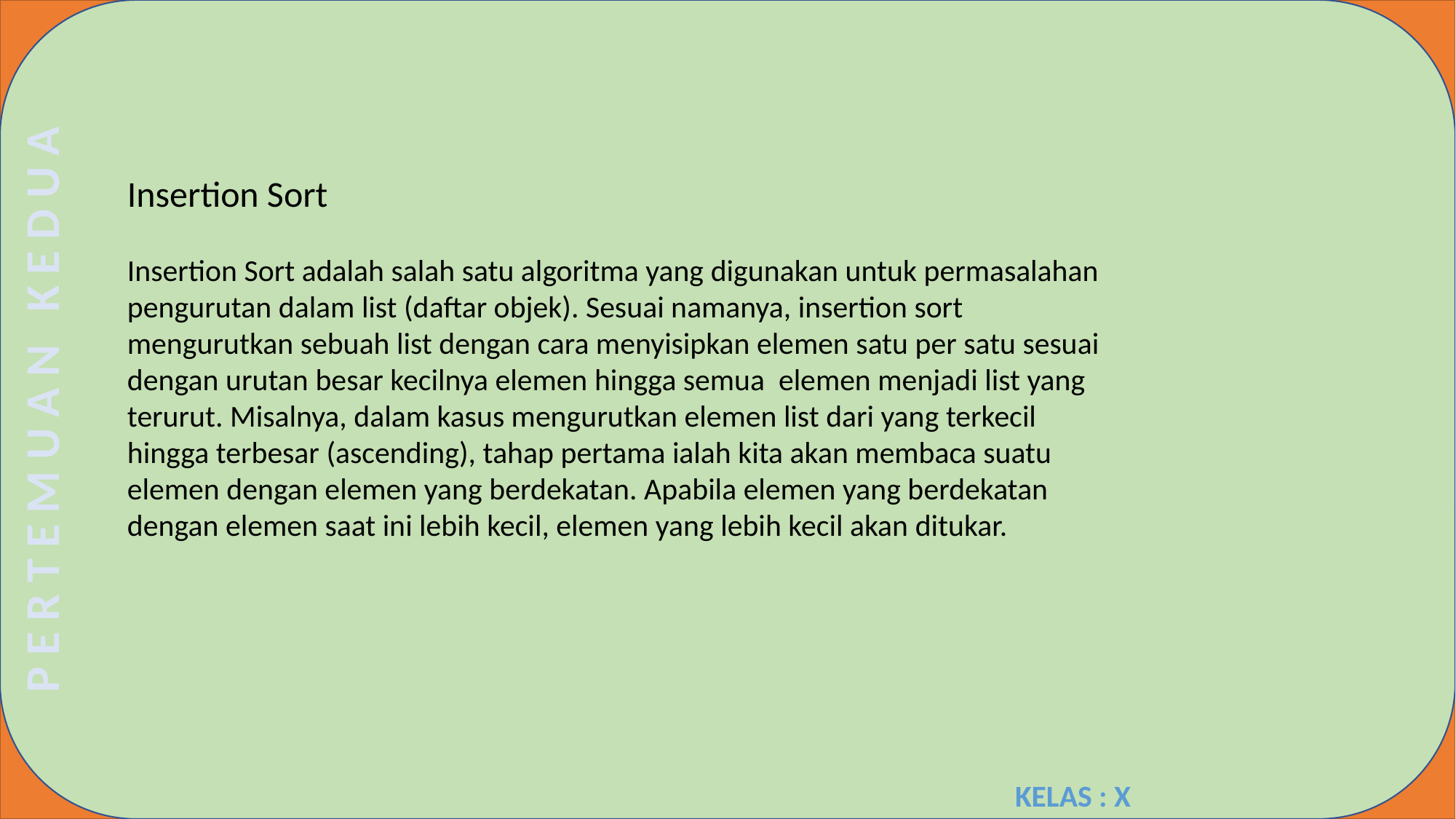

Insertion Sort

Insertion Sort adalah salah satu algoritma yang digunakan untuk permasalahan
pengurutan dalam list (daftar objek). Sesuai namanya, insertion sort
mengurutkan sebuah list dengan cara menyisipkan elemen satu per satu sesuai
dengan urutan besar kecilnya elemen hingga semua  elemen menjadi list yang
terurut. Misalnya, dalam kasus mengurutkan elemen list dari yang terkecil
hingga terbesar (ascending), tahap pertama ialah kita akan membaca suatu
elemen dengan elemen yang berdekatan. Apabila elemen yang berdekatan
dengan elemen saat ini lebih kecil, elemen yang lebih kecil akan ditukar.